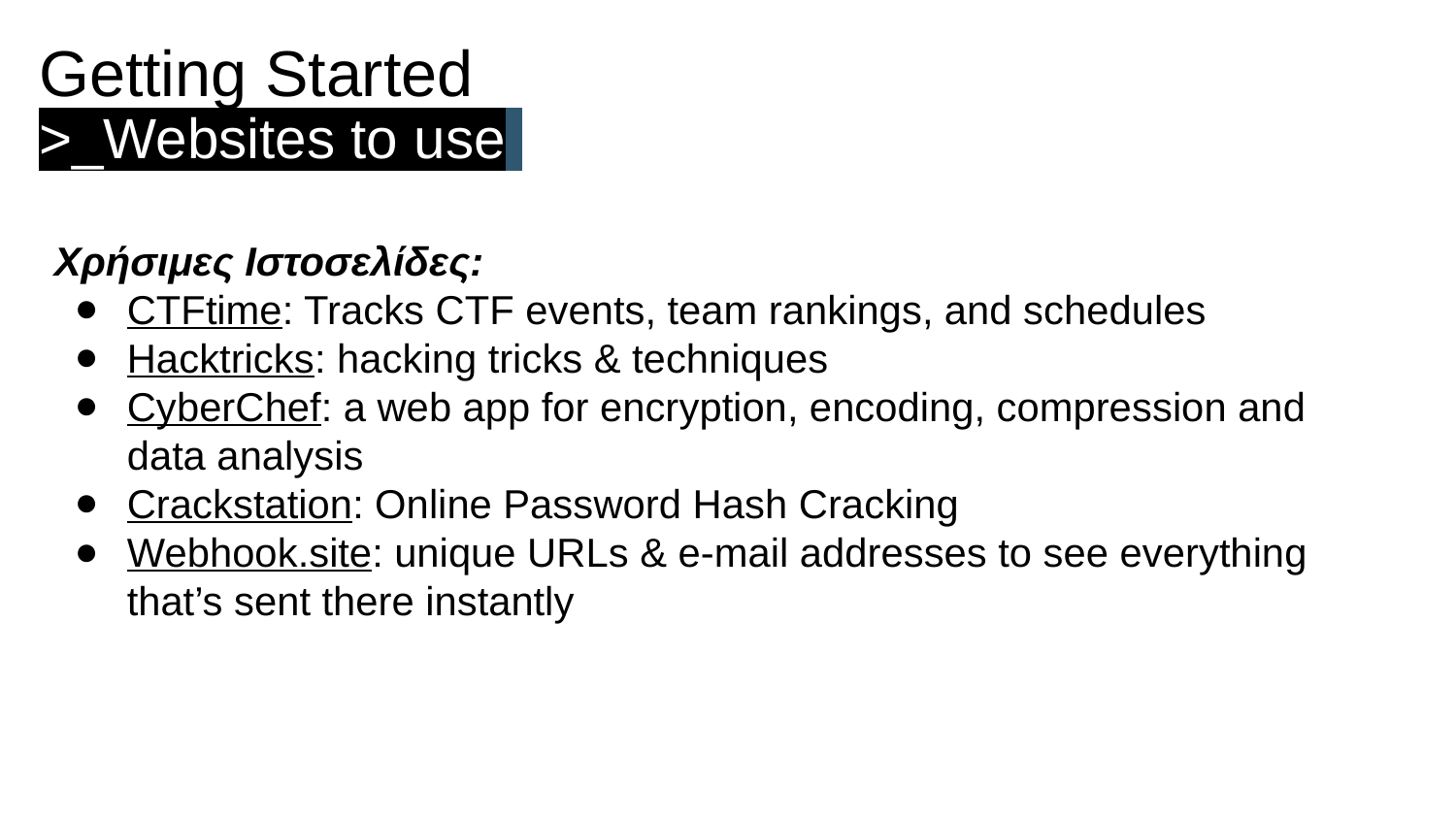

Getting Started
>_Websites to use
Χρήσιμες Ιστοσελίδες:
CTFtime: Tracks CTF events, team rankings, and schedules
Hacktricks: hacking tricks & techniques
CyberChef: a web app for encryption, encoding, compression and data analysis
Crackstation: Online Password Hash Cracking
Webhook.site: unique URLs & e-mail addresses to see everything that’s sent there instantly